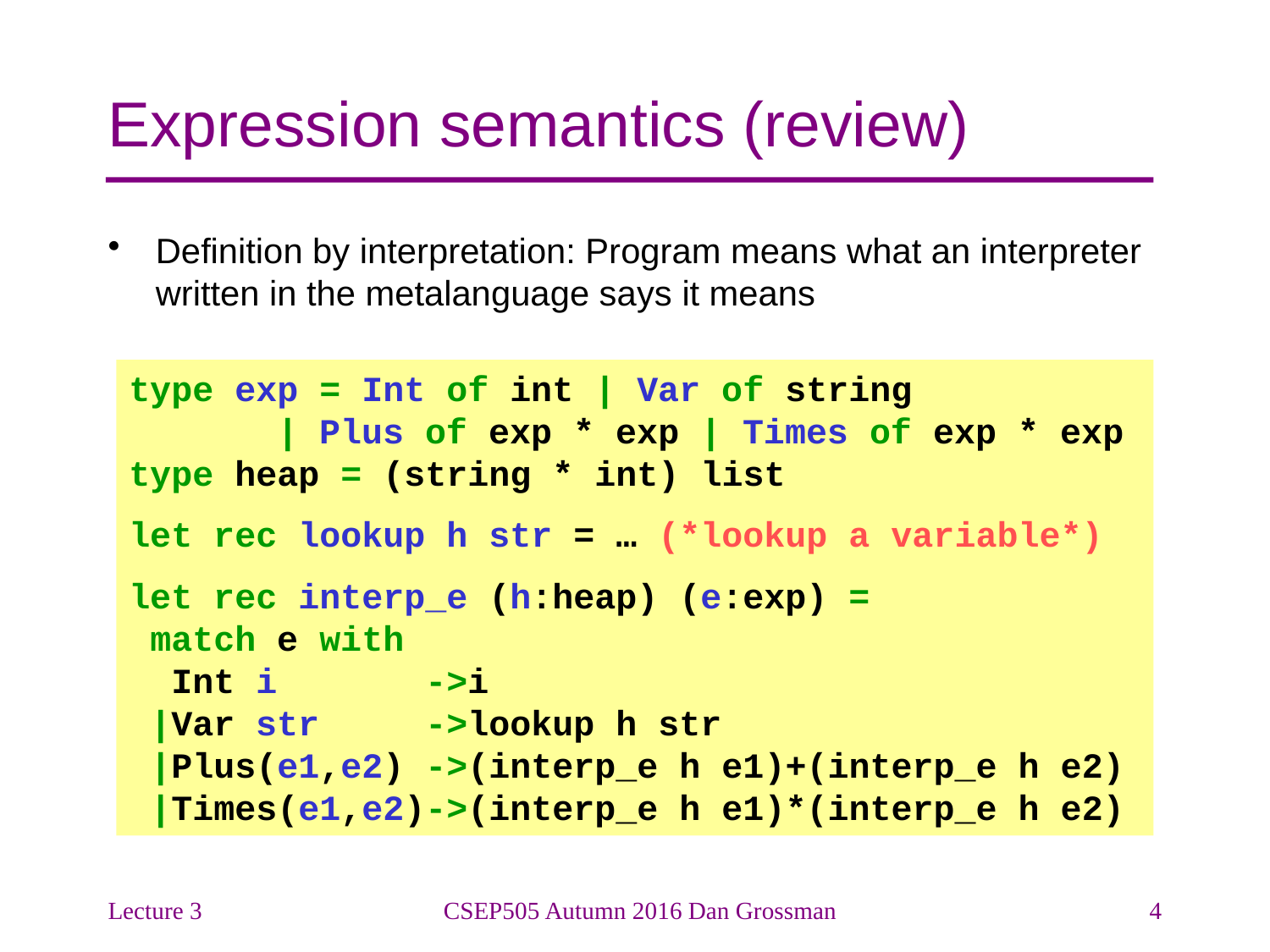

# Expression semantics (review)
Definition by interpretation: Program means what an interpreter written in the metalanguage says it means
type exp = Int of int | Var of string
       | Plus of exp * exp | Times of exp * exp
type heap = (string * int) list

let rec lookup h str = … (*lookup a variable*)

let rec interp_e (h:heap) (e:exp) =
 match e with
  Int i       ->i
 |Var str     ->lookup h str
 |Plus(e1,e2) ->(interp_e h e1)+(interp_e h e2)
 |Times(e1,e2)->(interp_e h e1)*(interp_e h e2)
Lecture 3
CSEP505 Autumn 2016 Dan Grossman
4